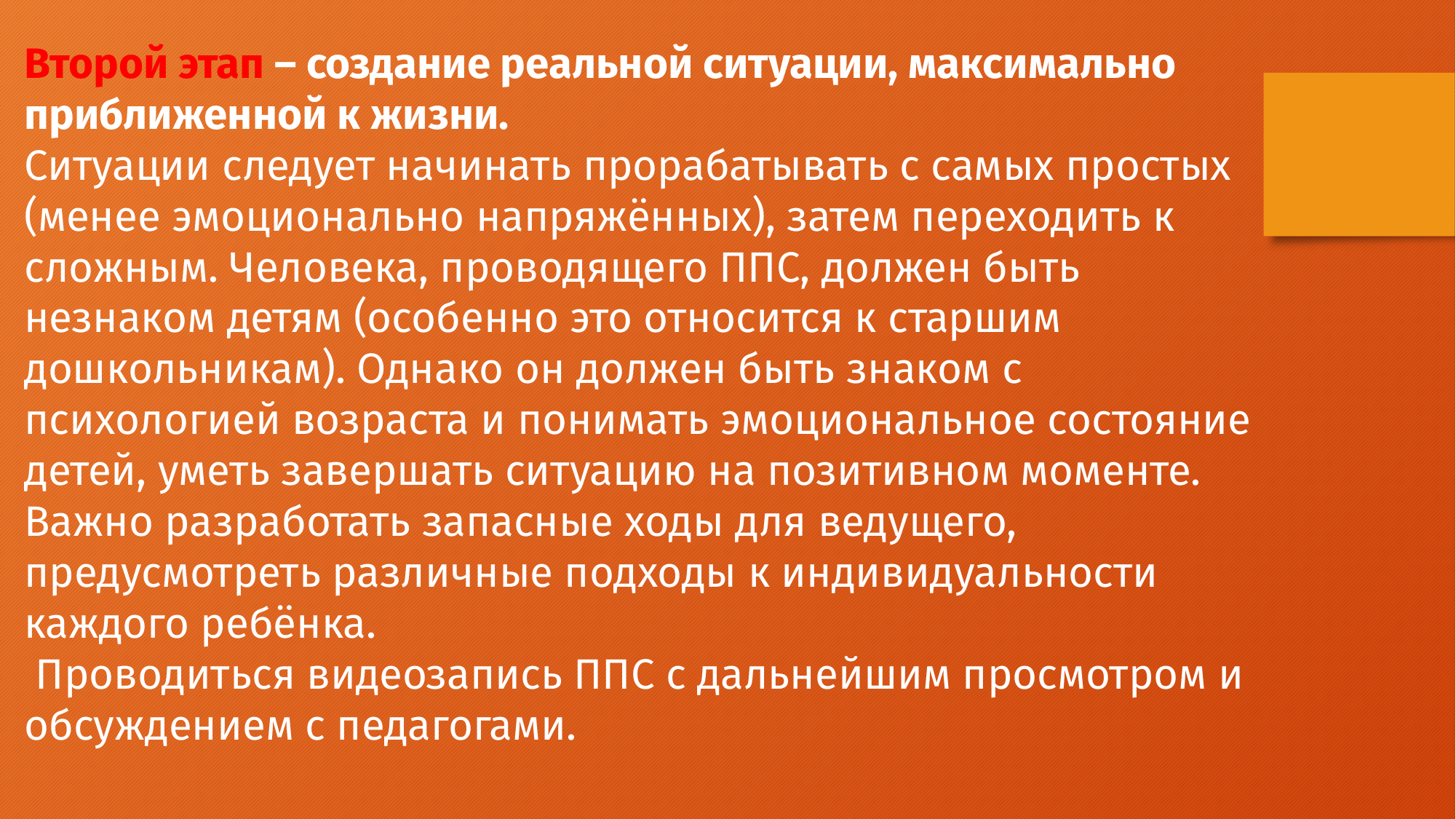

Второй этап – создание реальной ситуации, максимально приближенной к жизни.
Ситуации следует начинать прорабатывать с самых простых (менее эмоционально напряжённых), затем переходить к сложным. Человека, проводящего ППС, должен быть незнаком детям (особенно это относится к старшим дошкольникам). Однако он должен быть знаком с психологией возраста и понимать эмоциональное состояние детей, уметь завершать ситуацию на позитивном моменте. Важно разработать запасные ходы для ведущего, предусмотреть различные подходы к индивидуальности каждого ребёнка.
 Проводиться видеозапись ППС с дальнейшим просмотром и обсуждением с педагогами.